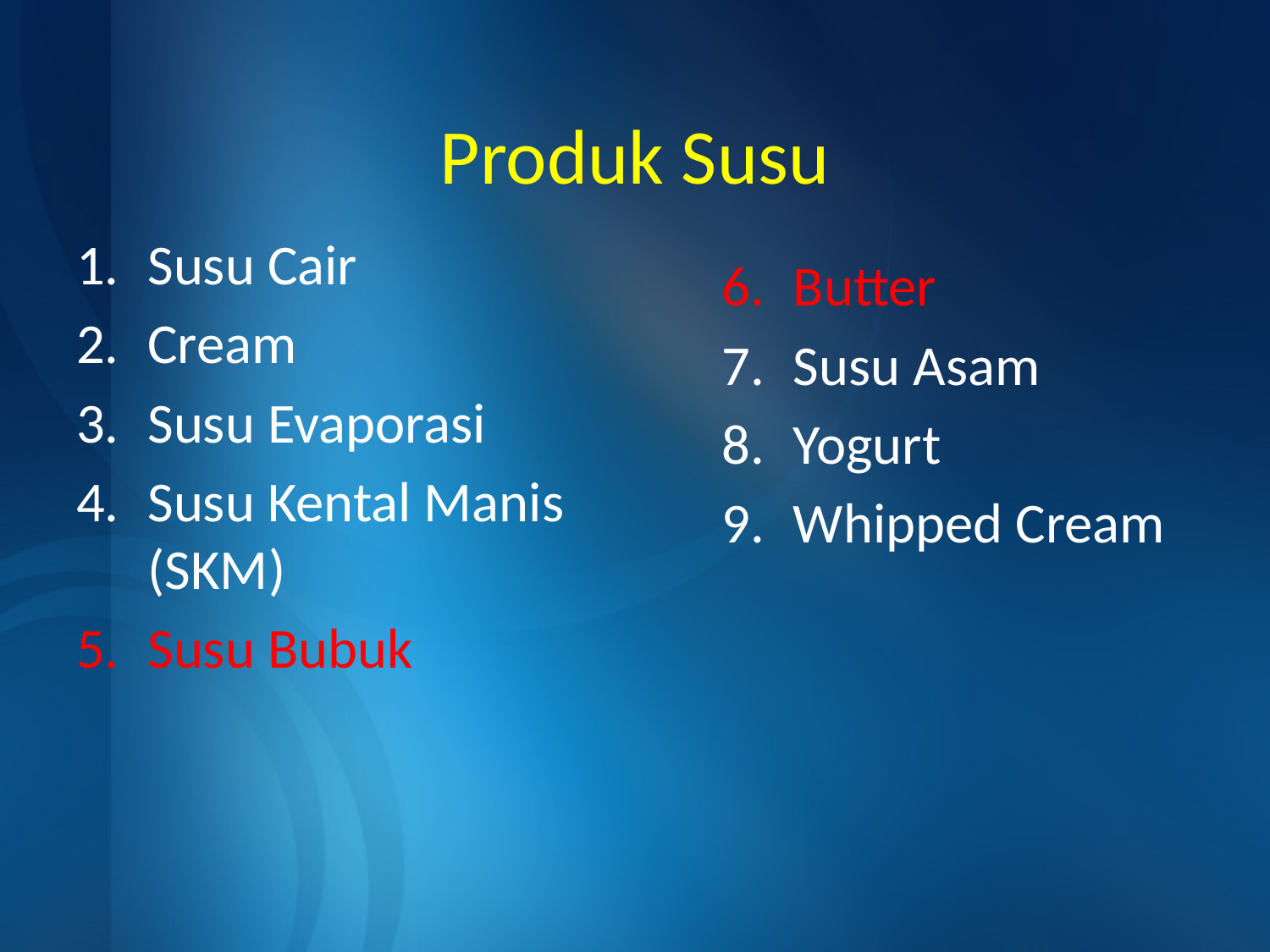

# Produk Susu
Susu Cair
Cream
Susu Evaporasi
Susu Kental Manis (SKM)
Susu Bubuk
Butter
Susu Asam
Yogurt
Whipped Cream